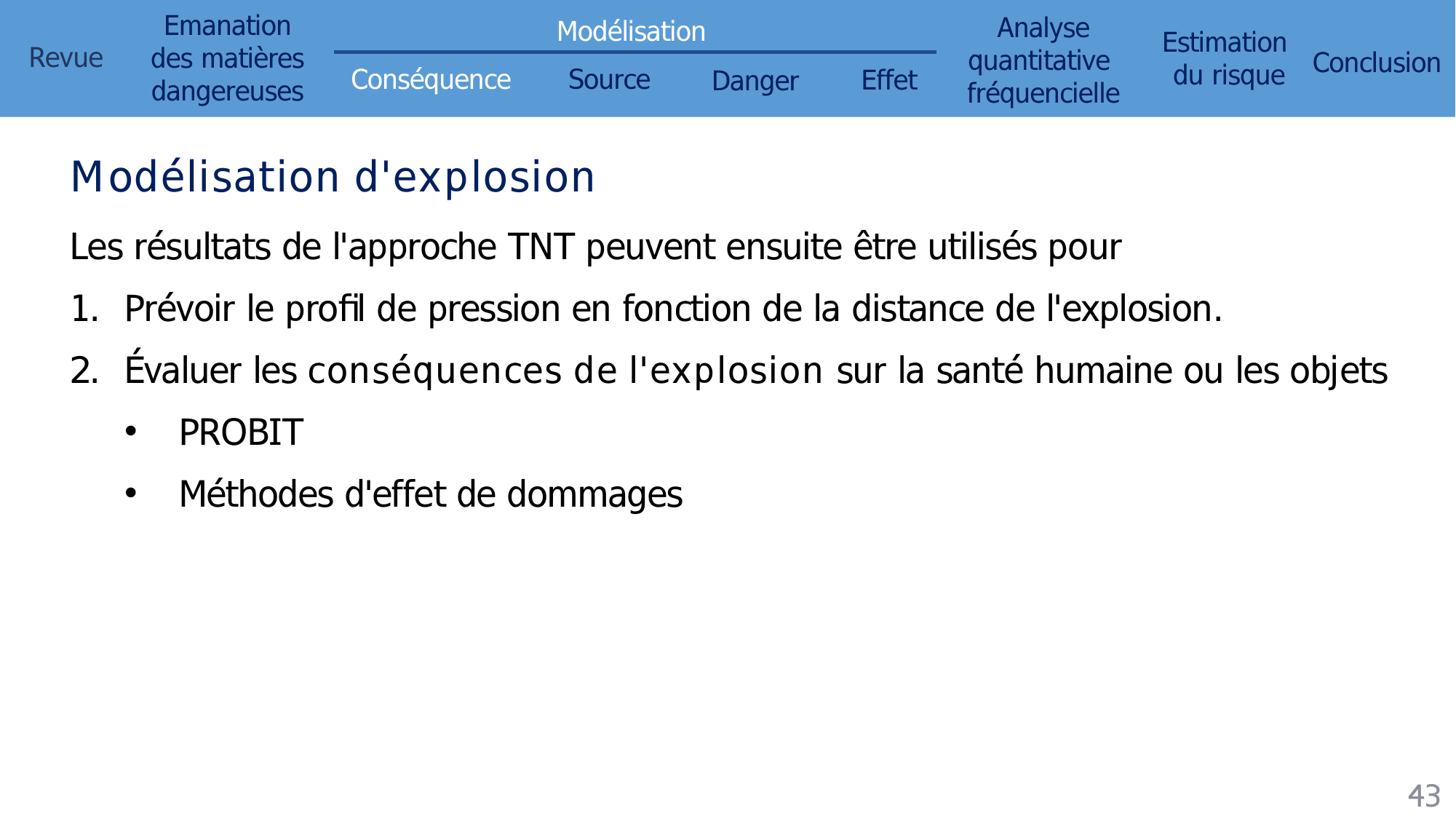

Modélisation d'explosion
Les résultats de l'approche TNT peuvent ensuite être utilisés pour
Prévoir le profil de pression en fonction de la distance de l'explosion.
Évaluer les conséquences de l'explosion sur la santé humaine ou les objets
PROBIT
Méthodes d'effet de dommages

43